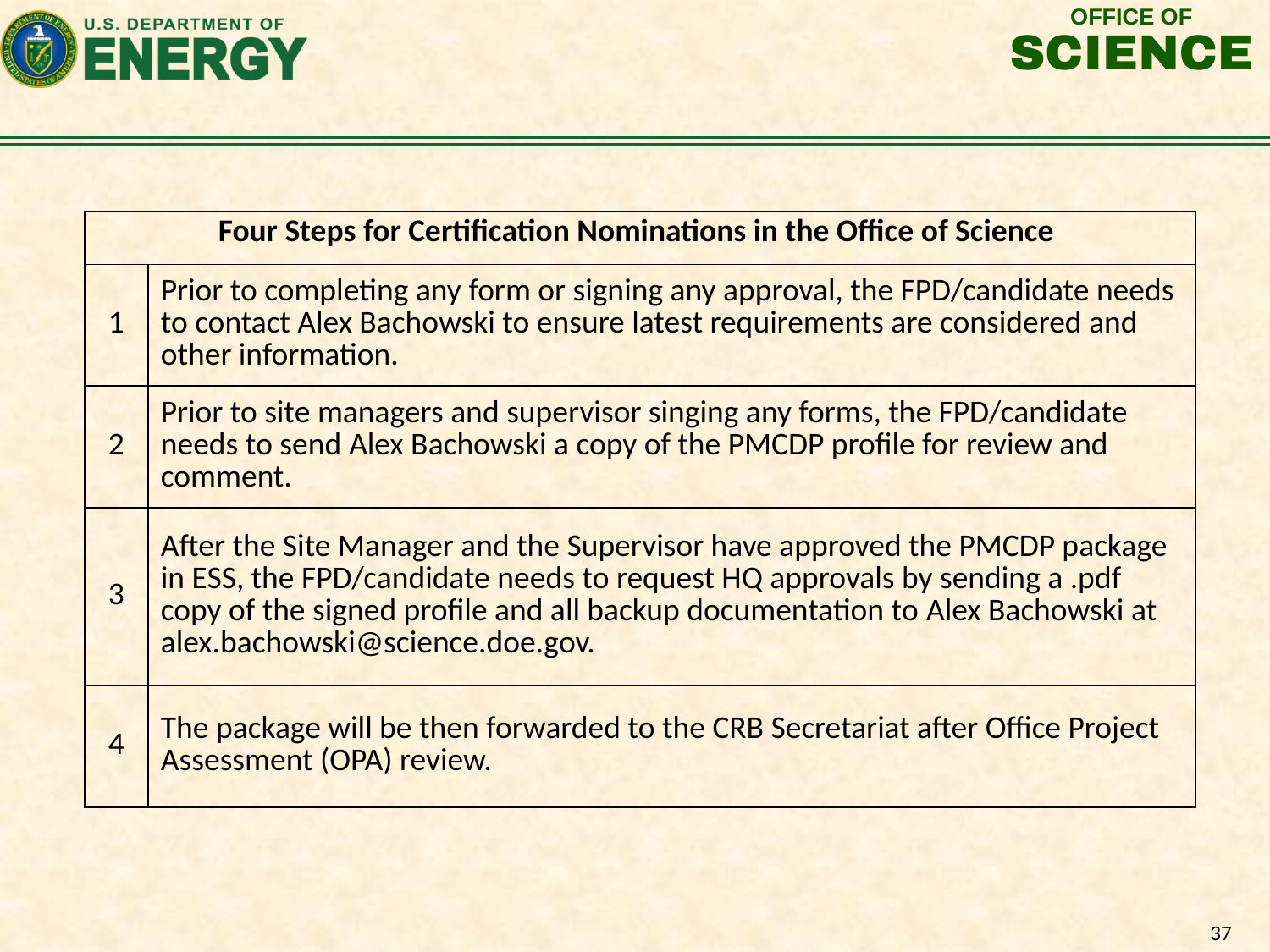

| Four Steps for Certification Nominations in the Office of Science |  |
| --- | --- |
| 1 | Prior to completing any form or signing any approval, the FPD/candidate needs to contact Alex Bachowski to ensure latest requirements are considered and other information. |
| 2 | Prior to site managers and supervisor singing any forms, the FPD/candidate needs to send Alex Bachowski a copy of the PMCDP profile for review and comment. |
| 3 | After the Site Manager and the Supervisor have approved the PMCDP package in ESS, the FPD/candidate needs to request HQ approvals by sending a .pdf copy of the signed profile and all backup documentation to Alex Bachowski at alex.bachowski@science.doe.gov. |
| 4 | The package will be then forwarded to the CRB Secretariat after Office Project Assessment (OPA) review. |